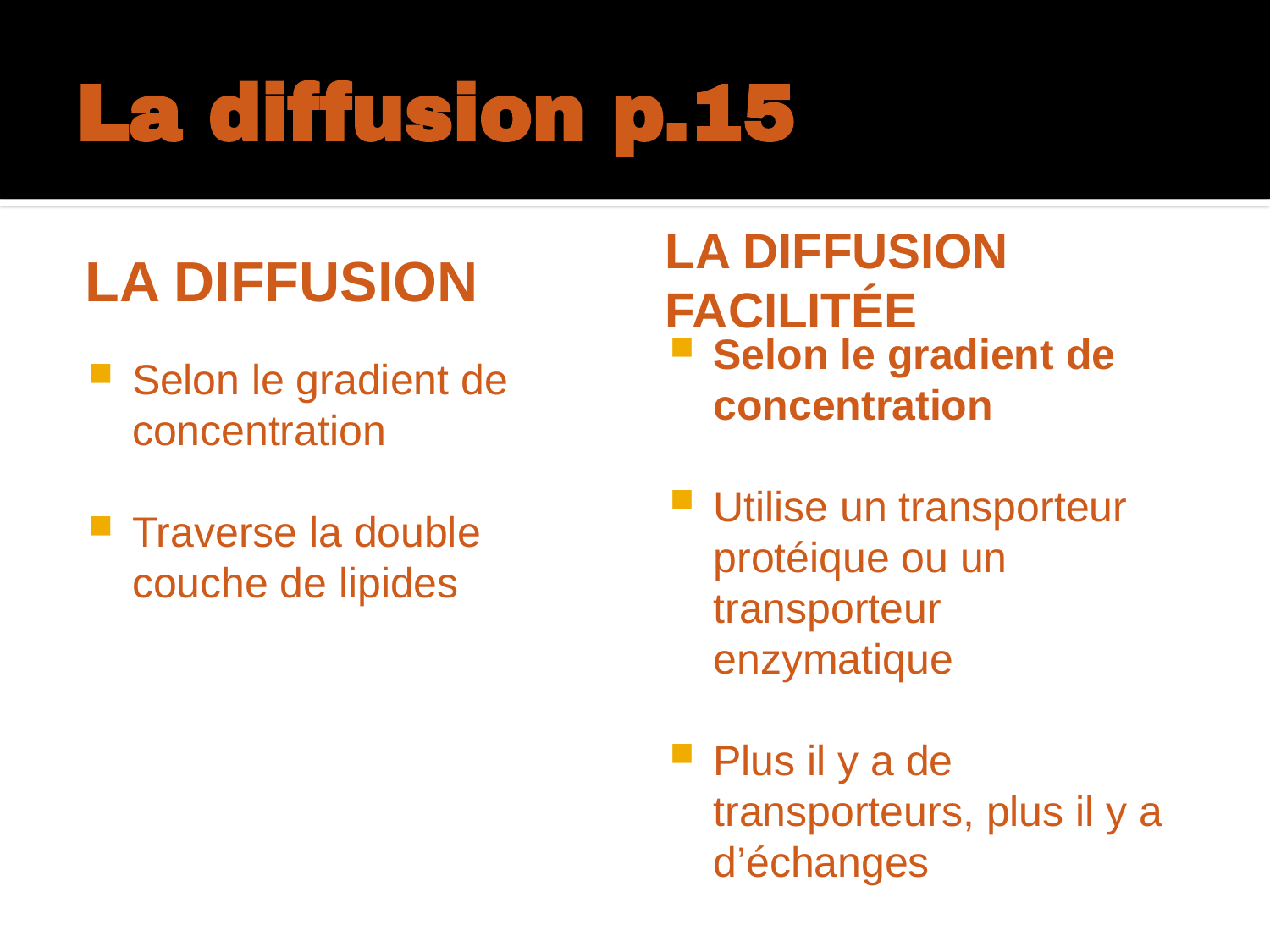

# La diffusion p.15
La diffusion
La diffusion facilitée
Selon le gradient de concentration

Utilise un transporteur protéique ou un transporteur enzymatique

Plus il y a de transporteurs, plus il y a d’échanges

Selon le gradient de concentration

Traverse la double couche de lipides